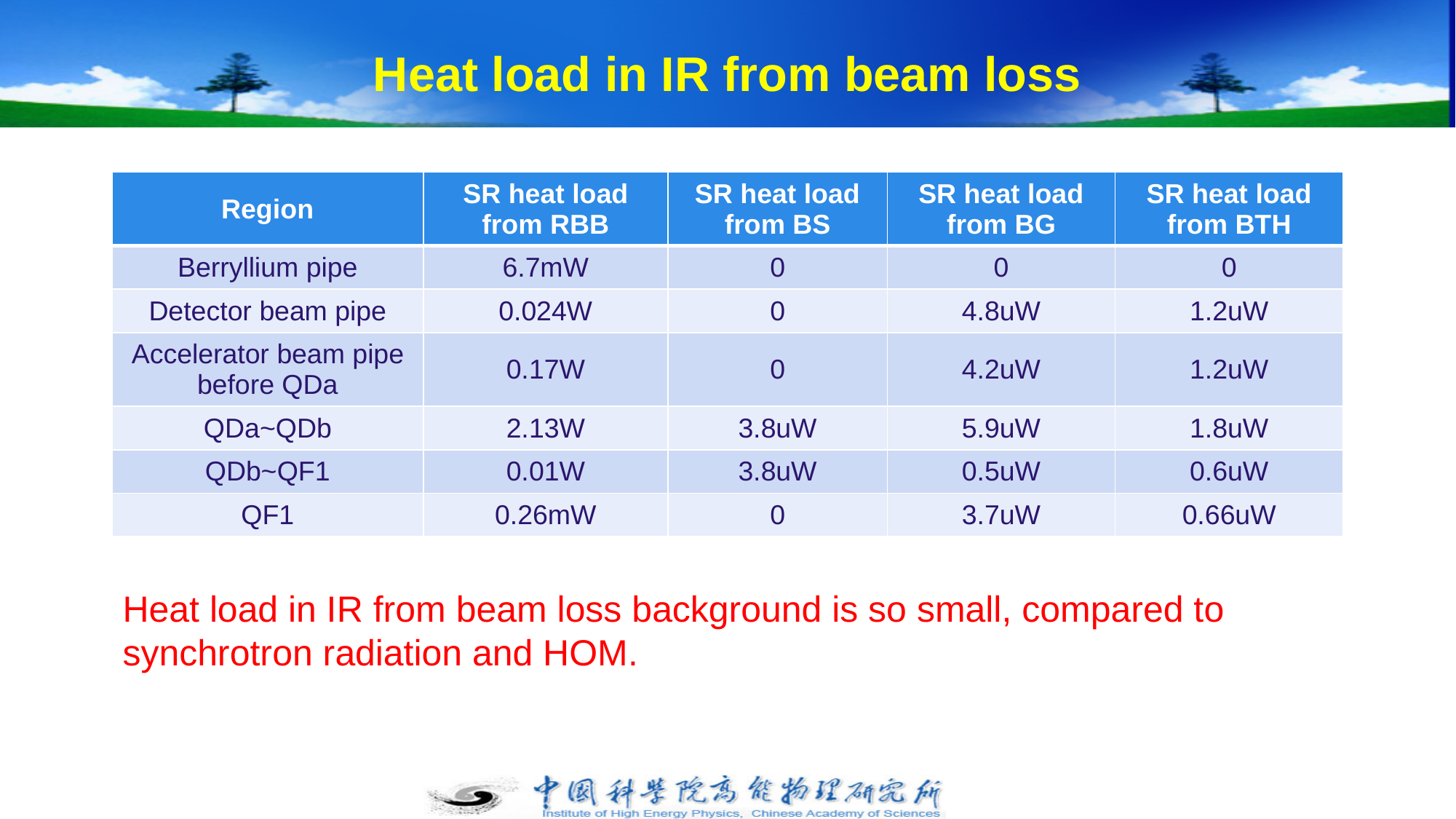

# Heat load in IR from beam loss
| Region | SR heat load from RBB | SR heat load from BS | SR heat load from BG | SR heat load from BTH |
| --- | --- | --- | --- | --- |
| Berryllium pipe | 6.7mW | 0 | 0 | 0 |
| Detector beam pipe | 0.024W | 0 | 4.8uW | 1.2uW |
| Accelerator beam pipe before QDa | 0.17W | 0 | 4.2uW | 1.2uW |
| QDa~QDb | 2.13W | 3.8uW | 5.9uW | 1.8uW |
| QDb~QF1 | 0.01W | 3.8uW | 0.5uW | 0.6uW |
| QF1 | 0.26mW | 0 | 3.7uW | 0.66uW |
Heat load in IR from beam loss background is so small, compared to synchrotron radiation and HOM.